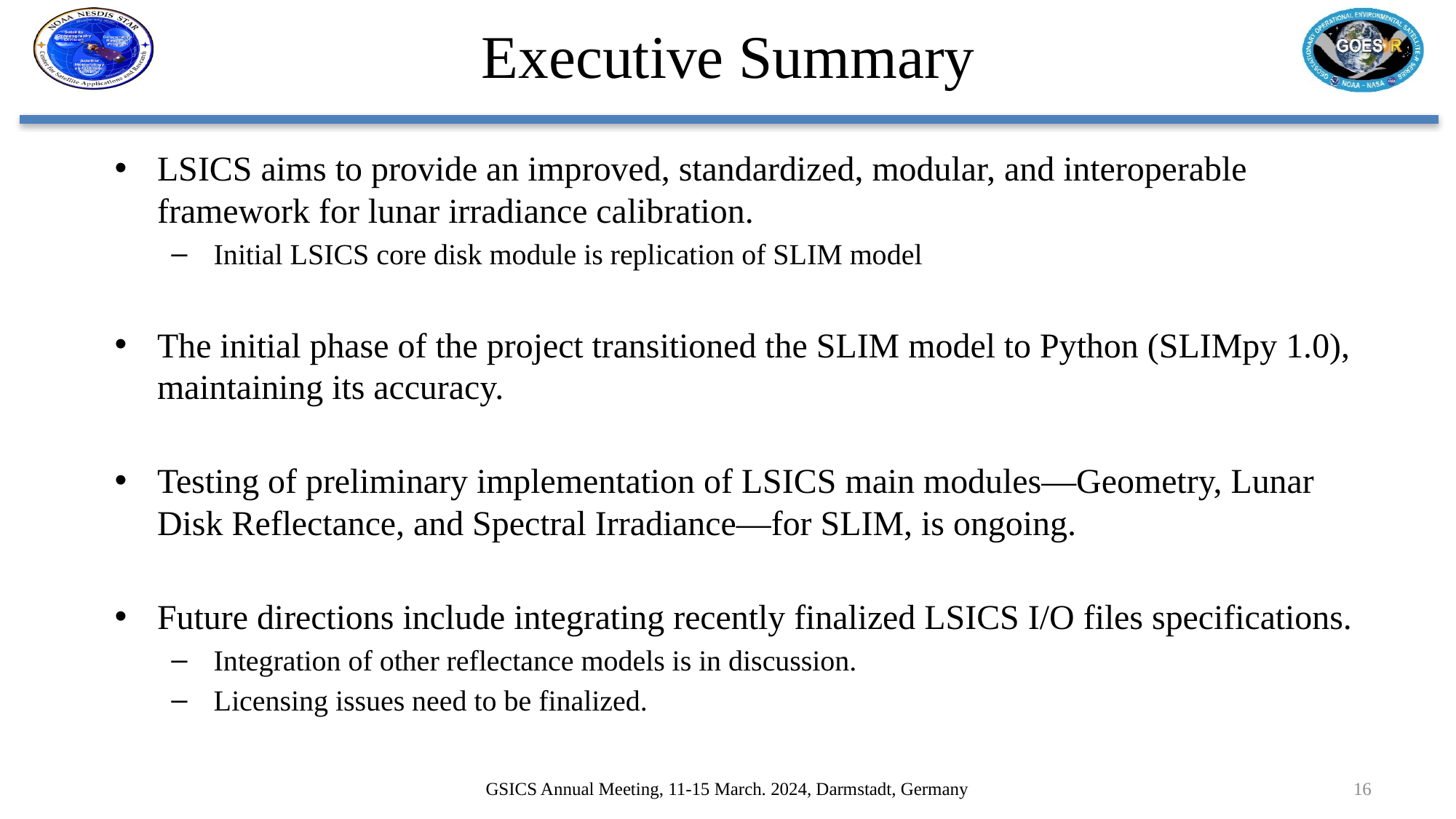

# Executive Summary
LSICS aims to provide an improved, standardized, modular, and interoperable framework for lunar irradiance calibration.
Initial LSICS core disk module is replication of SLIM model

The initial phase of the project transitioned the SLIM model to Python (SLIMpy 1.0), maintaining its accuracy.

Testing of preliminary implementation of LSICS main modules—Geometry, Lunar Disk Reflectance, and Spectral Irradiance—for SLIM, is ongoing.

Future directions include integrating recently finalized LSICS I/O files specifications.
Integration of other reflectance models is in discussion.
Licensing issues need to be finalized.

GSICS Annual Meeting, 11-15 March. 2024, Darmstadt, Germany
16